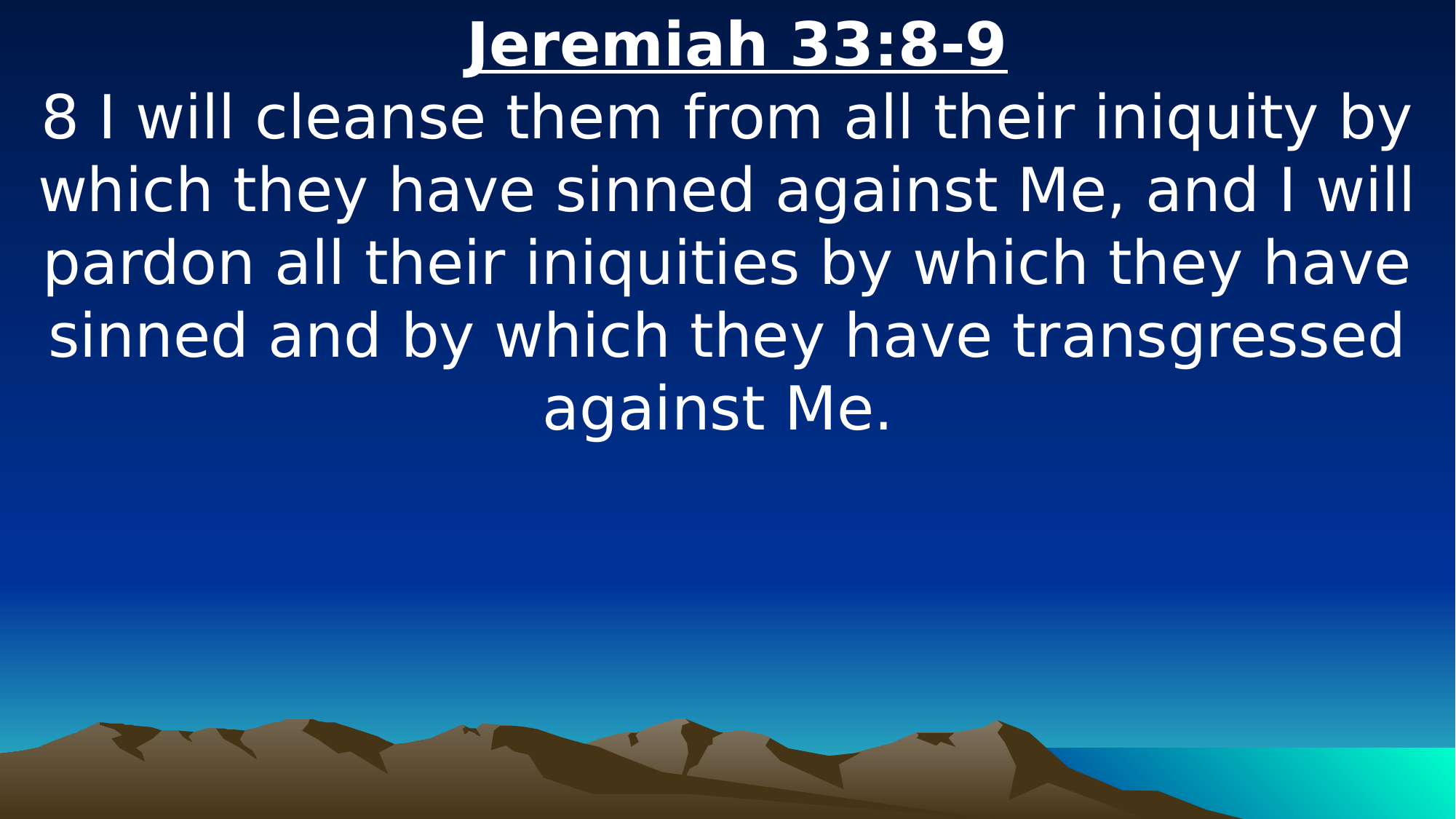

Jeremiah 33:8-9
8 I will cleanse them from all their iniquity by which they have sinned against Me, and I will pardon all their iniquities by which they have sinned and by which they have transgressed against Me.